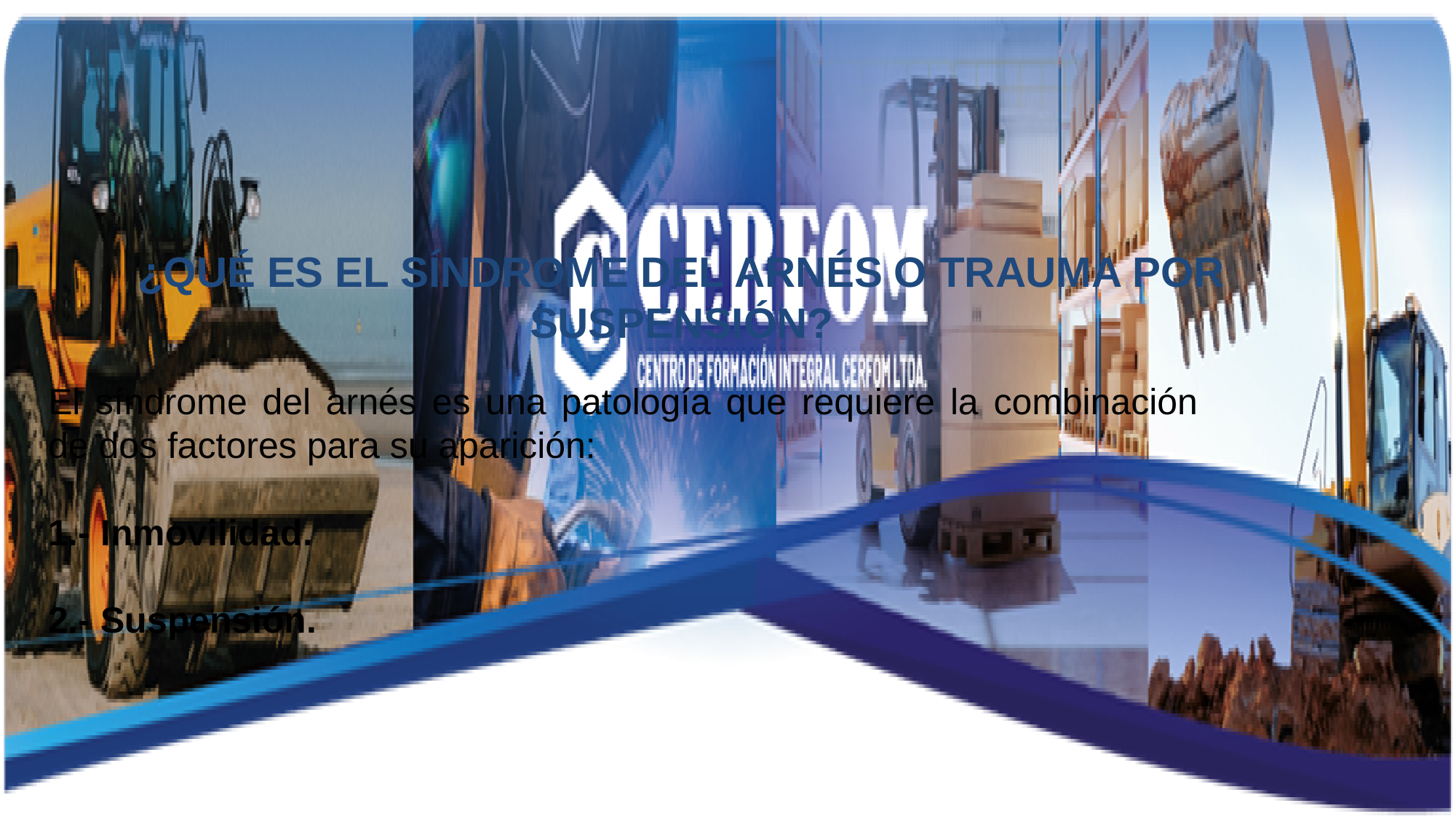

¿QUÉ ES EL SÍNDROME DEL ARNÉS O TRAUMA POR SUSPENSIÓN?
El síndrome del arnés es una patología que requiere la combinación de dos factores para su aparición:

1.- Inmovilidad.

2.- Suspensión.